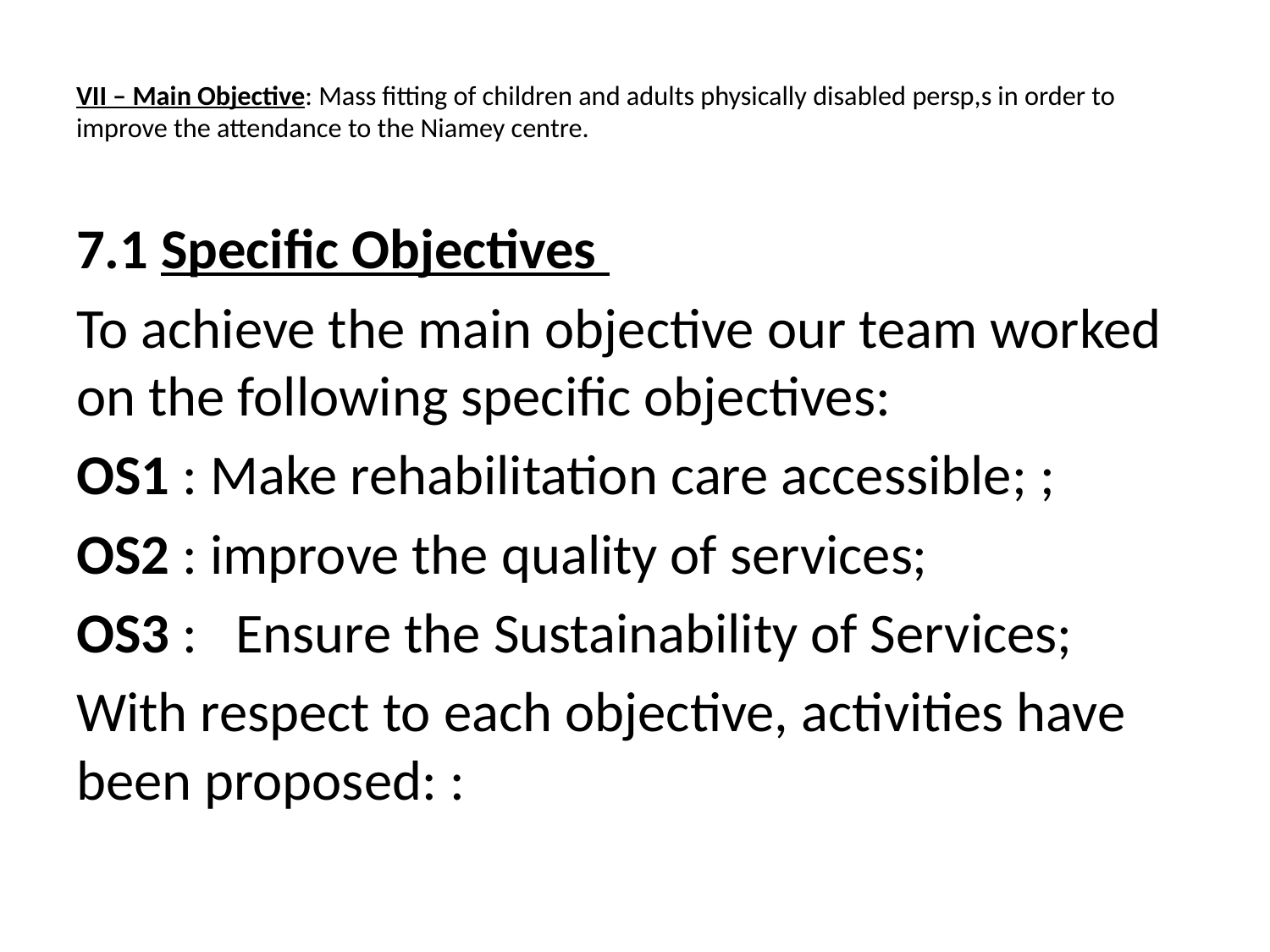

# VII – Main Objective: Mass fitting of children and adults physically disabled persp,s in order to improve the attendance to the Niamey centre.
7.1 Specific Objectives
To achieve the main objective our team worked on the following specific objectives:
OS1 : Make rehabilitation care accessible; ;
OS2 : improve the quality of services;
OS3 :   Ensure the Sustainability of Services;
With respect to each objective, activities have been proposed: :